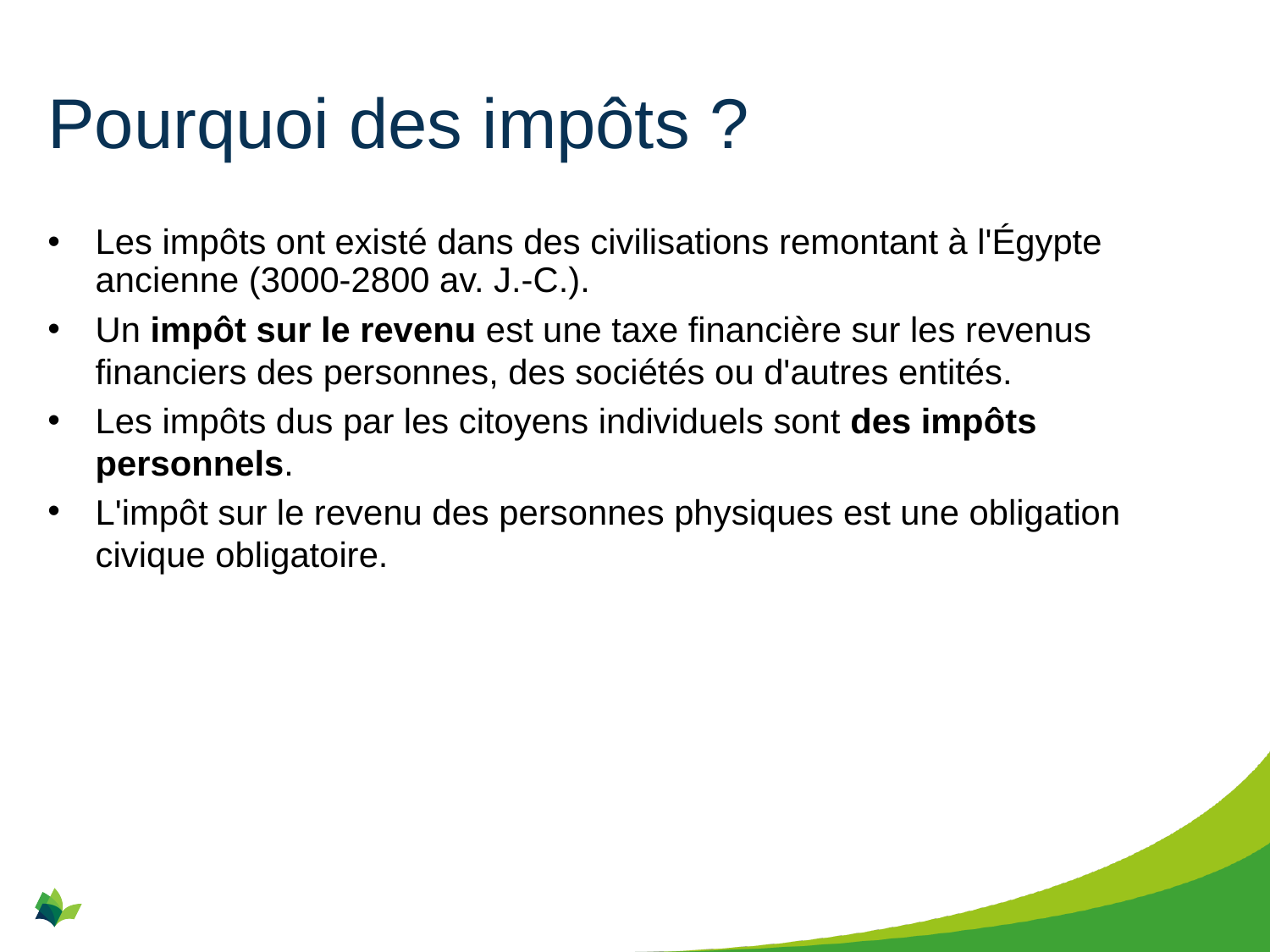

# Pourquoi des impôts ?
Les impôts ont existé dans des civilisations remontant à l'Égypte ancienne (3000-2800 av. J.-C.).
Un impôt sur le revenu est une taxe financière sur les revenus financiers des personnes, des sociétés ou d'autres entités.
Les impôts dus par les citoyens individuels sont des impôts personnels.
L'impôt sur le revenu des personnes physiques est une obligation civique obligatoire.